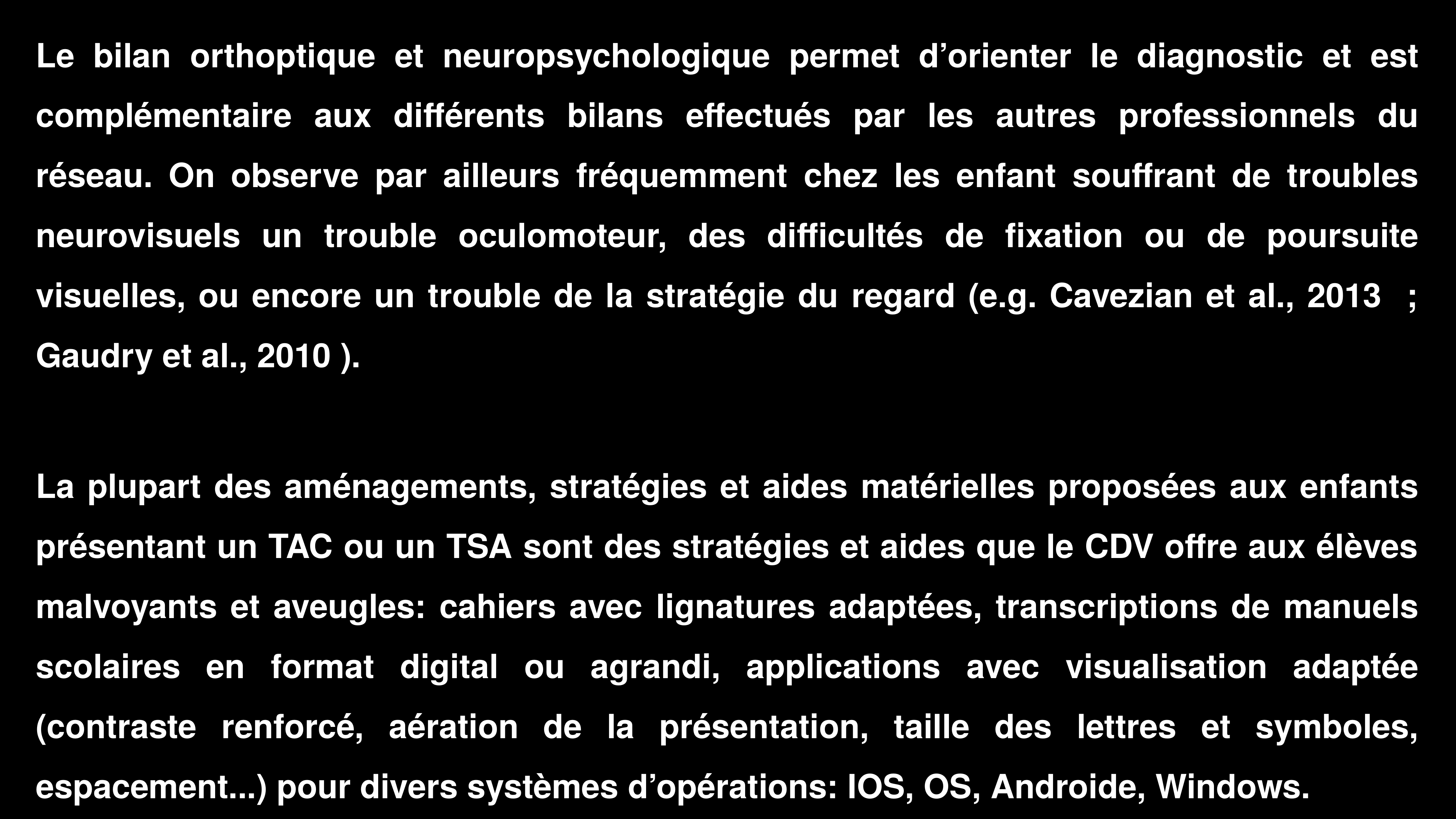

Le bilan orthoptique et neuropsychologique permet d’orienter le diagnostic et est complémentaire aux différents bilans effectués par les autres professionnels du réseau. On observe par ailleurs fréquemment chez les enfant souffrant de troubles neurovisuels un trouble oculomoteur, des difficultés de fixation ou de poursuite visuelles, ou encore un trouble de la stratégie du regard (e.g. Cavezian et al., 2013  ; Gaudry et al., 2010 ).

La plupart des aménagements, stratégies et aides matérielles proposées aux enfants présentant un TAC ou un TSA sont des stratégies et aides que le CDV offre aux élèves malvoyants et aveugles: cahiers avec lignatures adaptées, transcriptions de manuels scolaires en format digital ou agrandi, applications avec visualisation adaptée (contraste renforcé, aération de la présentation, taille des lettres et symboles, espacement...) pour divers systèmes d’opérations: IOS, OS, Androide, Windows.